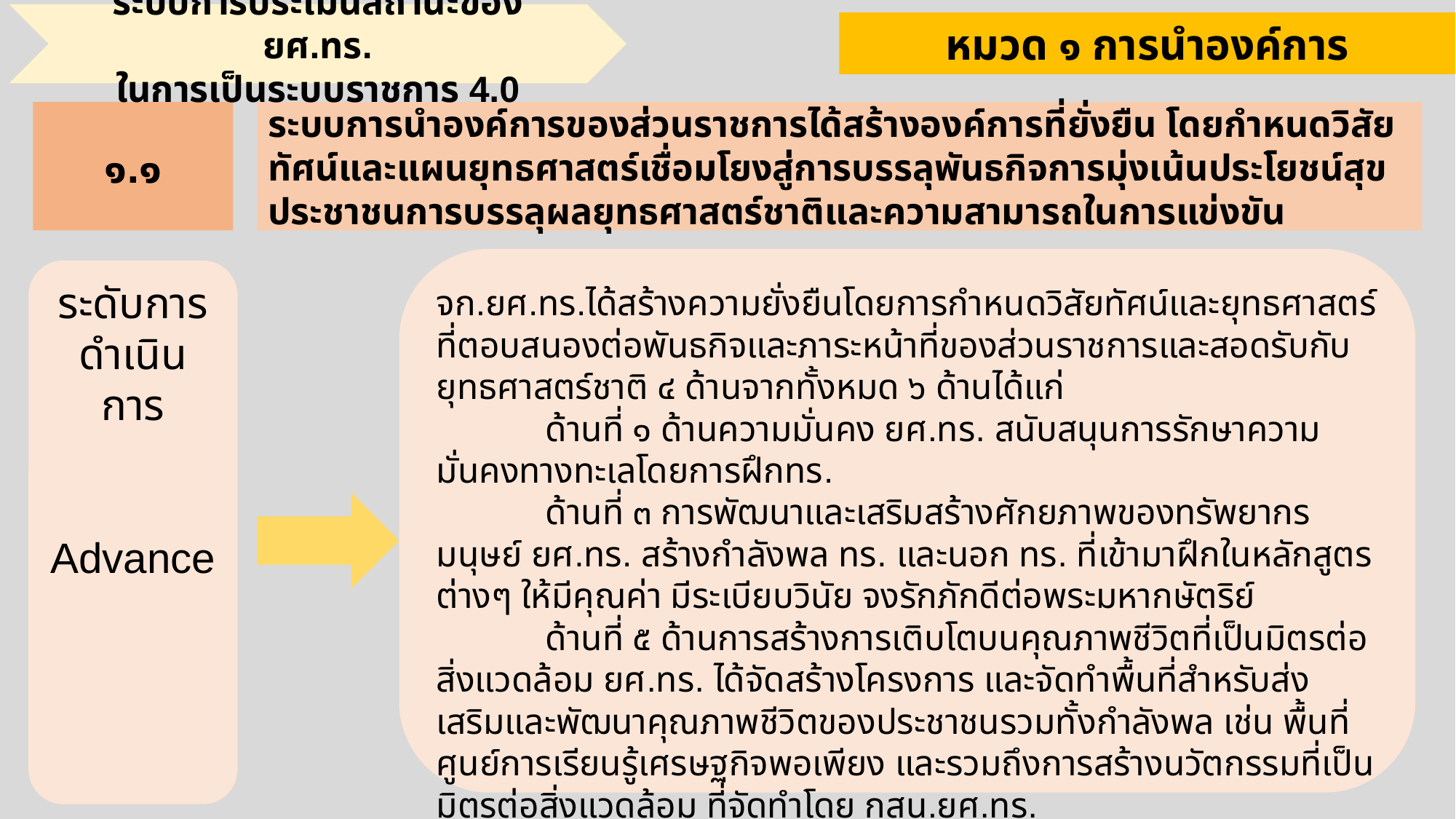

ระบบการประเมินสถานะของ ยศ.ทร.
ในการเป็นระบบราชการ 4.0
หมวด ๑ การนำองค์การ
ระบบการนำองค์การของส่วนราชการได้สร้างองค์การที่ยั่งยืน โดยกำหนดวิสัยทัศน์และแผนยุทธศาสตร์เชื่อมโยงสู่การบรรลุพันธกิจการมุ่งเน้นประโยชน์สุขประชาชนการบรรลุผลยุทธศาสตร์ชาติและความสามารถในการแข่งขัน
๑.๑
จก.ยศ.ทร.ได้สร้างความยั่งยืนโดยการกำหนดวิสัยทัศน์และยุทธศาสตร์ที่ตอบสนองต่อพันธกิจและภาระหน้าที่ของส่วนราชการและสอดรับกับยุทธศาสตร์ชาติ ๔ ด้านจากทั้งหมด ๖ ด้านได้แก่
	ด้านที่ ๑ ด้านความมั่นคง ยศ.ทร. สนับสนุนการรักษาความมั่นคงทางทะเลโดยการฝึกทร.
	ด้านที่ ๓ การพัฒนาและเสริมสร้างศักยภาพของทรัพยากรมนุษย์ ยศ.ทร. สร้างกำลังพล ทร. และนอก ทร. ที่เข้ามาฝึกในหลักสูตรต่างๆ ให้มีคุณค่า มีระเบียบวินัย จงรักภักดีต่อพระมหากษัตริย์
	ด้านที่ ๕ ด้านการสร้างการเติบโตบนคุณภาพชีวิตที่เป็นมิตรต่อสิ่งแวดล้อม ยศ.ทร. ได้จัดสร้างโครงการ และจัดทำพื้นที่สำหรับส่งเสริมและพัฒนาคุณภาพชีวิตของประชาชนรวมทั้งกำลังพล เช่น พื้นที่ศูนย์การเรียนรู้เศรษฐกิจพอเพียง และรวมถึงการสร้างนวัตกรรมที่เป็นมิตรต่อสิ่งแวดล้อม ที่จัดทำโดย กสน.ยศ.ทร.
	ด้านที่ ๖ ด้านการปรับสมดุลและระบบการบริหารจัดการภาครัฐ ยศ.ทร. ได้พัฒนา ระบบการบริหารจัดการภาครัฐ โดยการติดตามกระบวนการทำงาน และปรับปรุงกระบวนการเพิ่มเติมเพื่อให้เกิดความเหมาะสม

ระดับการดำเนินการ

Advance